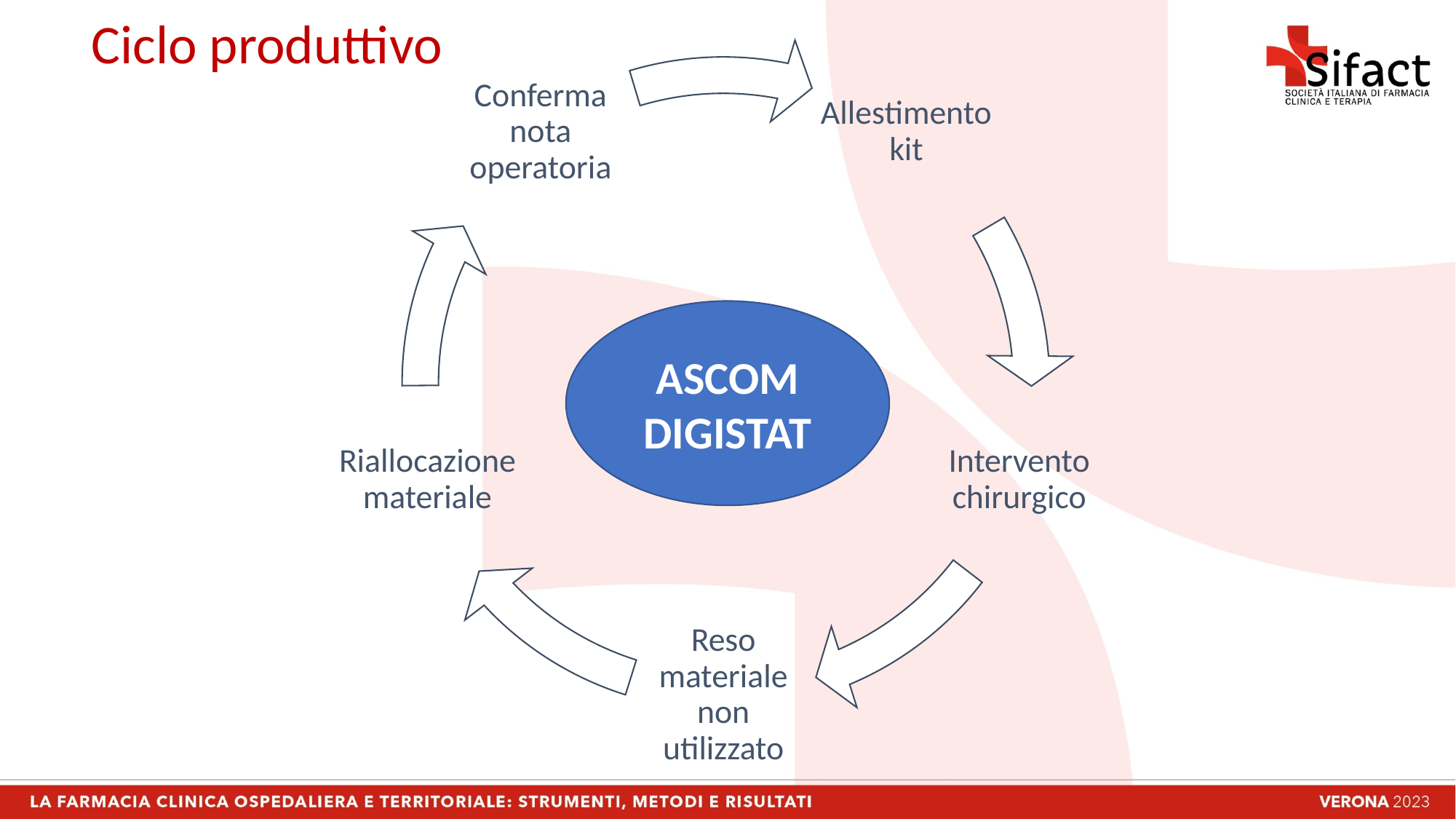

Ciclo produttivo
Allestimento kit
Intervento chirurgico
Reso materiale non utilizzato
Riallocazione materiale
Conferma nota operatoria
ASCOM DIGISTAT